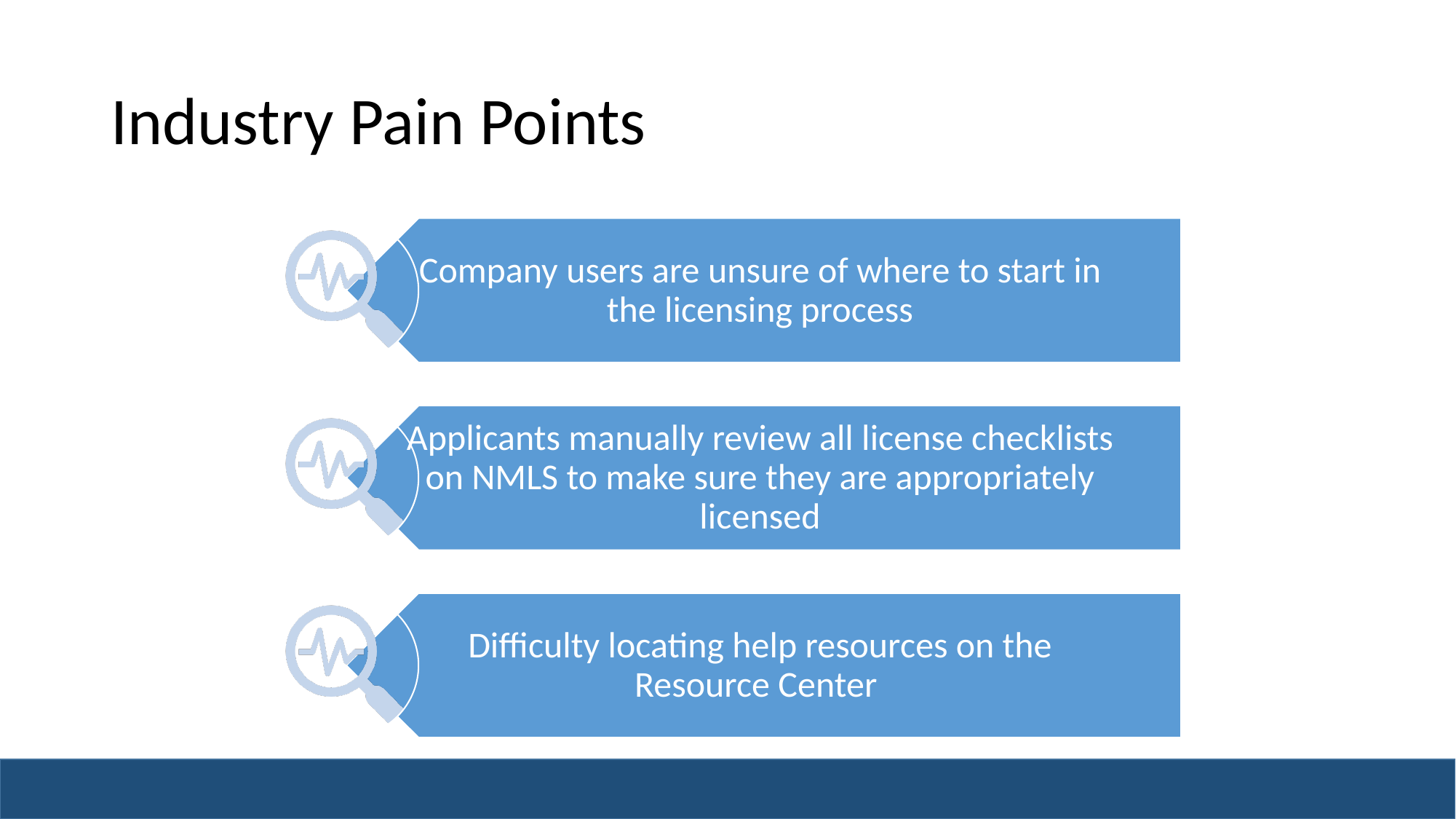

# Industry Pain Points
Company users are unsure of where to start in the licensing process
Applicants manually review all license checklists on NMLS to make sure they are appropriately licensed
Difficulty locating help resources on the Resource Center